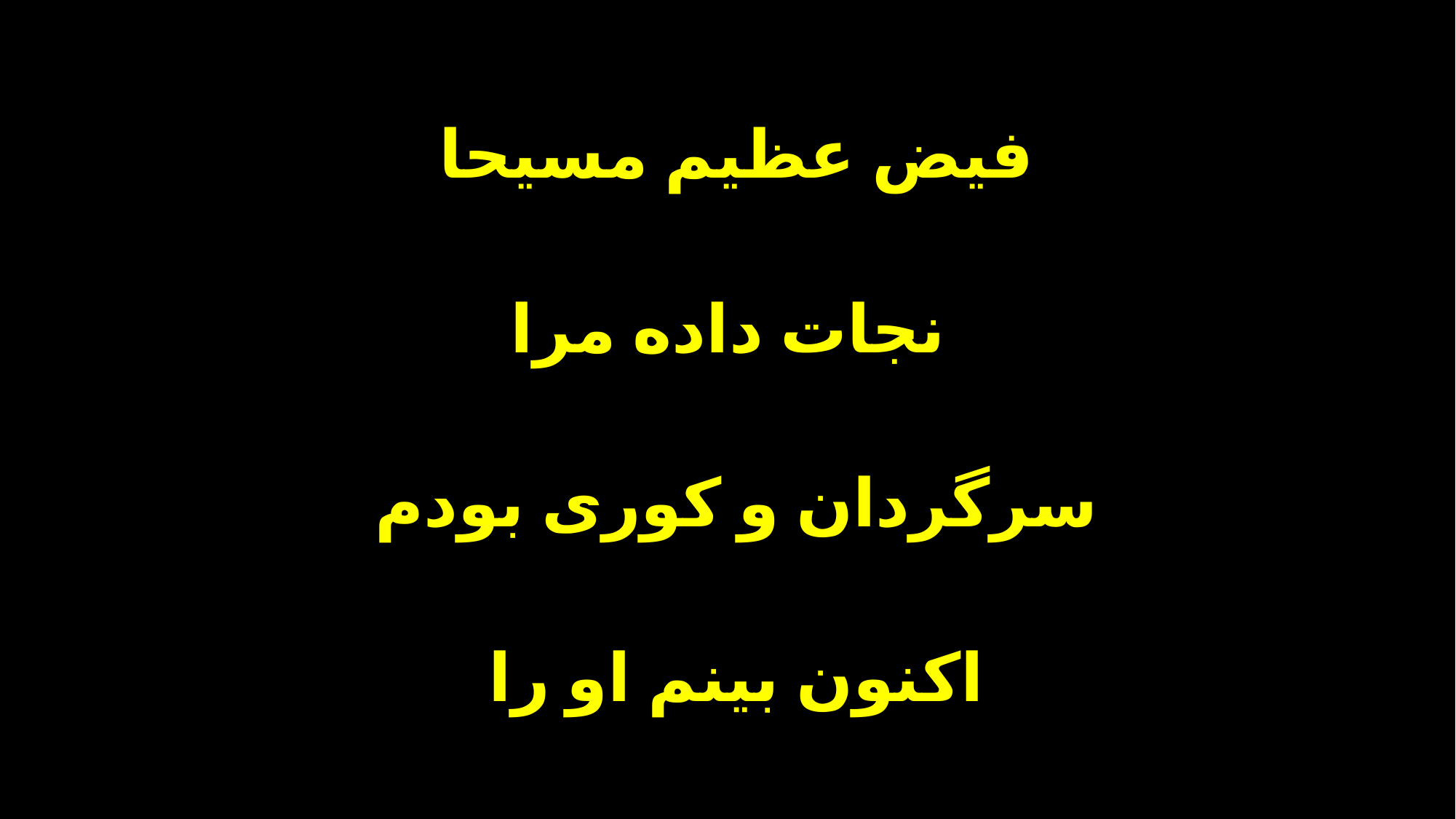

فيض عظيم مسيحا

 نجات داده مرا

سرگردان و كورى بودم

اكنون بينم او را